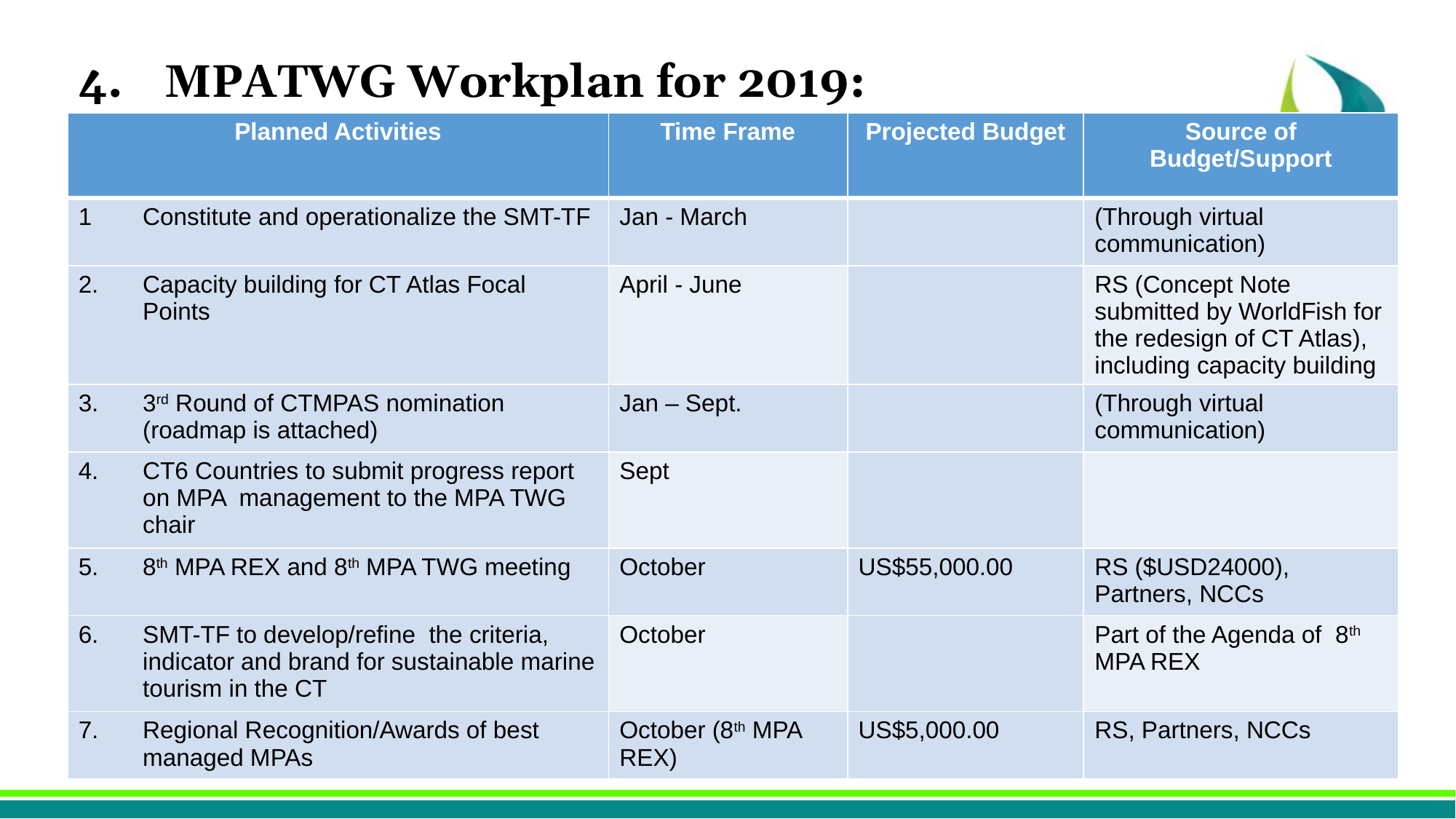

4.	MPATWG Workplan for 2019:
| Planned Activities | Time Frame | Projected Budget | Source of Budget/Support |
| --- | --- | --- | --- |
| 1 Constitute and operationalize the SMT-TF | Jan - March |  | (Through virtual communication) |
| 2. Capacity building for CT Atlas Focal Points | April - June |  | RS (Concept Note submitted by WorldFish for the redesign of CT Atlas), including capacity building |
| 3. 3rd Round of CTMPAS nomination (roadmap is attached) | Jan – Sept. |  | (Through virtual communication) |
| 4. CT6 Countries to submit progress report on MPA management to the MPA TWG chair | Sept |  |  |
| 5. 8th MPA REX and 8th MPA TWG meeting | October | US$55,000.00 | RS ($USD24000), Partners, NCCs |
| 6. SMT-TF to develop/refine the criteria, indicator and brand for sustainable marine tourism in the CT | October |  | Part of the Agenda of 8th MPA REX |
| 7. Regional Recognition/Awards of best managed MPAs | October (8th MPA REX) | US$5,000.00 | RS, Partners, NCCs |